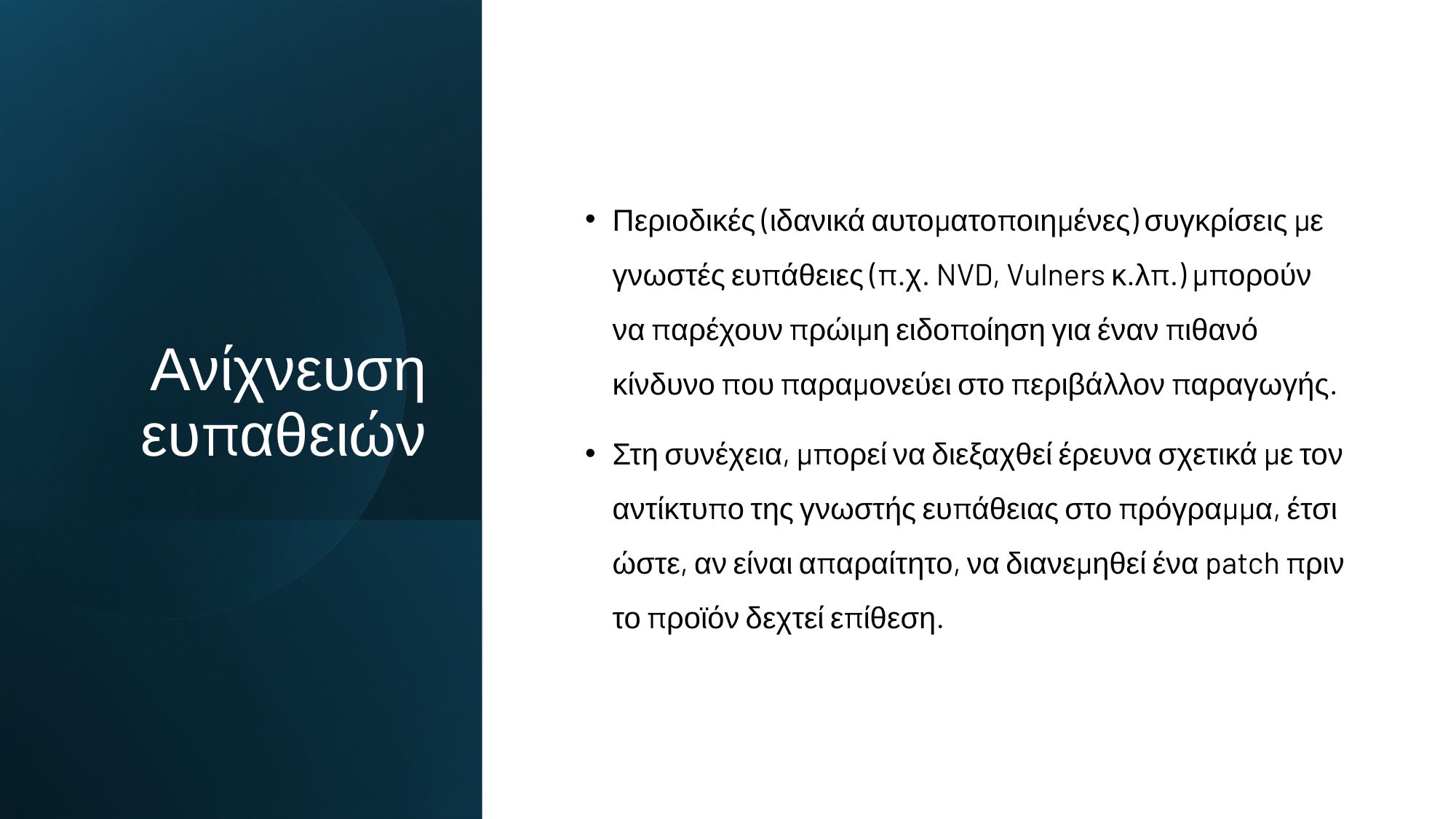

# Ανίχνευση ευπαθειών
Περιοδικές (ιδανικά αυτοματοποιημένες) συγκρίσεις με γνωστές ευπάθειες (π.χ. NVD, Vulners κ.λπ.) μπορούν να παρέχουν πρώιμη ειδοποίηση για έναν πιθανό κίνδυνο που παραμονεύει στο περιβάλλον παραγωγής.
Στη συνέχεια, μπορεί να διεξαχθεί έρευνα σχετικά με τον αντίκτυπο της γνωστής ευπάθειας στο πρόγραμμα, έτσι ώστε, αν είναι απαραίτητο, να διανεμηθεί ένα patch πριν το προϊόν δεχτεί επίθεση.